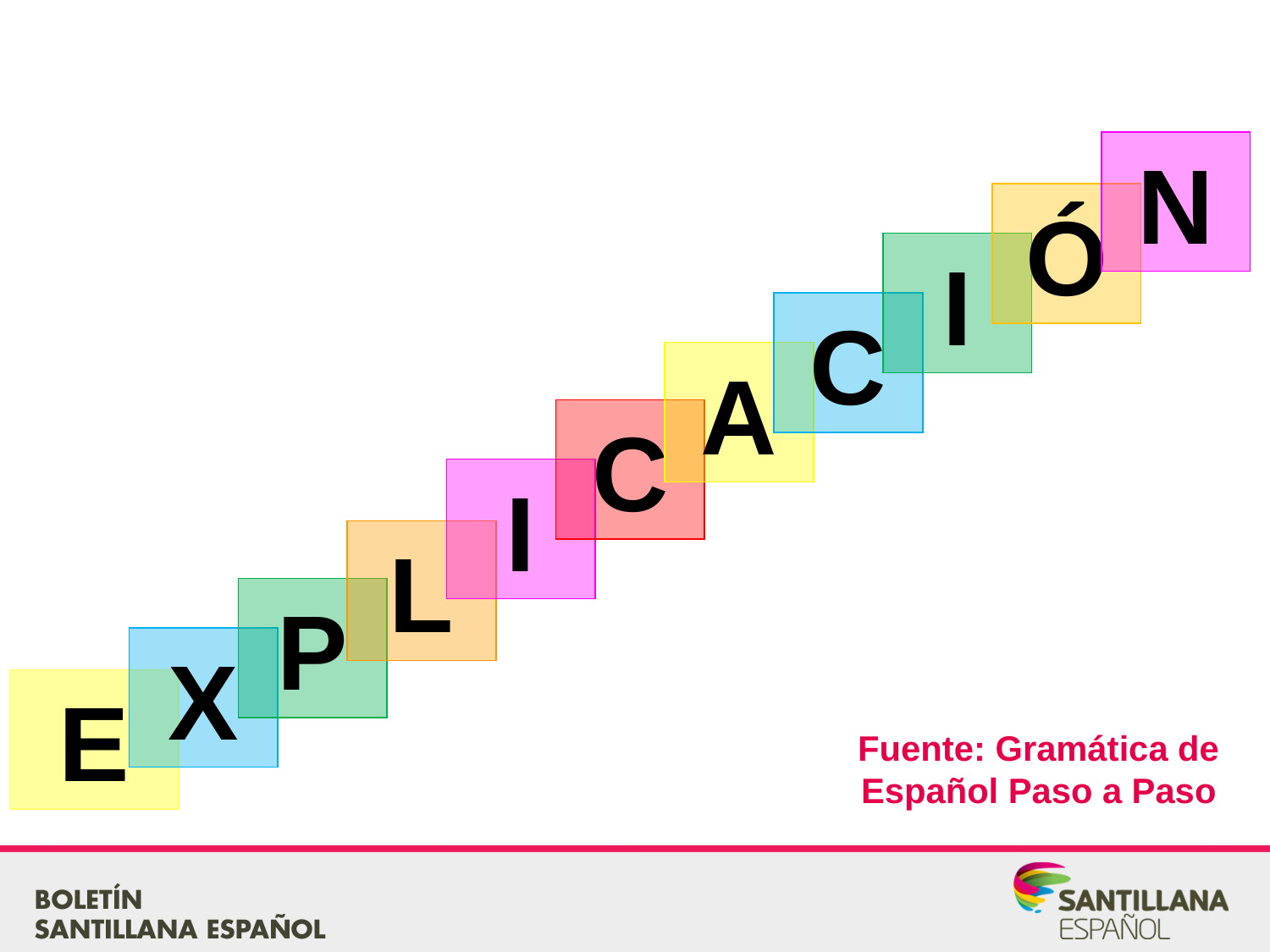

N
Ó
I
C
A
C
I
L
P
X
E
Fuente: Gramática de Español Paso a Paso